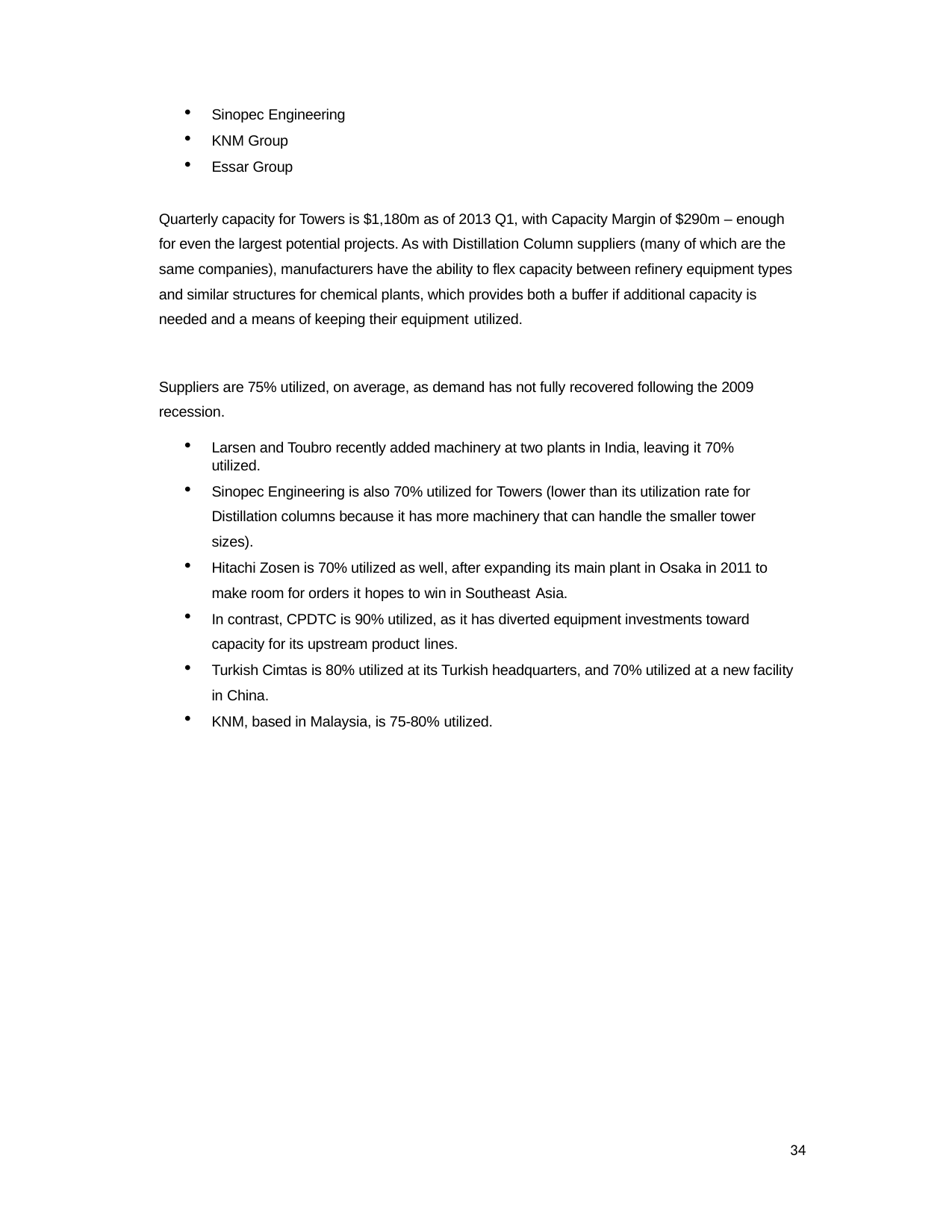

Sinopec Engineering
KNM Group
Essar Group

Quarterly capacity for Towers is $1,180m as of 2013 Q1, with Capacity Margin of $290m – enough  for even the largest potential projects. As with Distillation Column suppliers (many of which are the  same companies), manufacturers have the ability to flex capacity between refinery equipment types  and similar structures for chemical plants, which provides both a buffer if additional capacity is  needed and a means of keeping their equipment utilized.
Suppliers are 75% utilized, on average, as demand has not fully recovered following the 2009  recession.

Larsen and Toubro recently added machinery at two plants in India, leaving it 70% utilized.
Sinopec Engineering is also 70% utilized for Towers (lower than its utilization rate for  Distillation columns because it has more machinery that can handle the smaller tower  sizes).
Hitachi Zosen is 70% utilized as well, after expanding its main plant in Osaka in 2011 to  make room for orders it hopes to win in Southeast Asia.
In contrast, CPDTC is 90% utilized, as it has diverted equipment investments toward  capacity for its upstream product lines.
Turkish Cimtas is 80% utilized at its Turkish headquarters, and 70% utilized at a new facility  in China.
KNM, based in Malaysia, is 75-80% utilized.
34